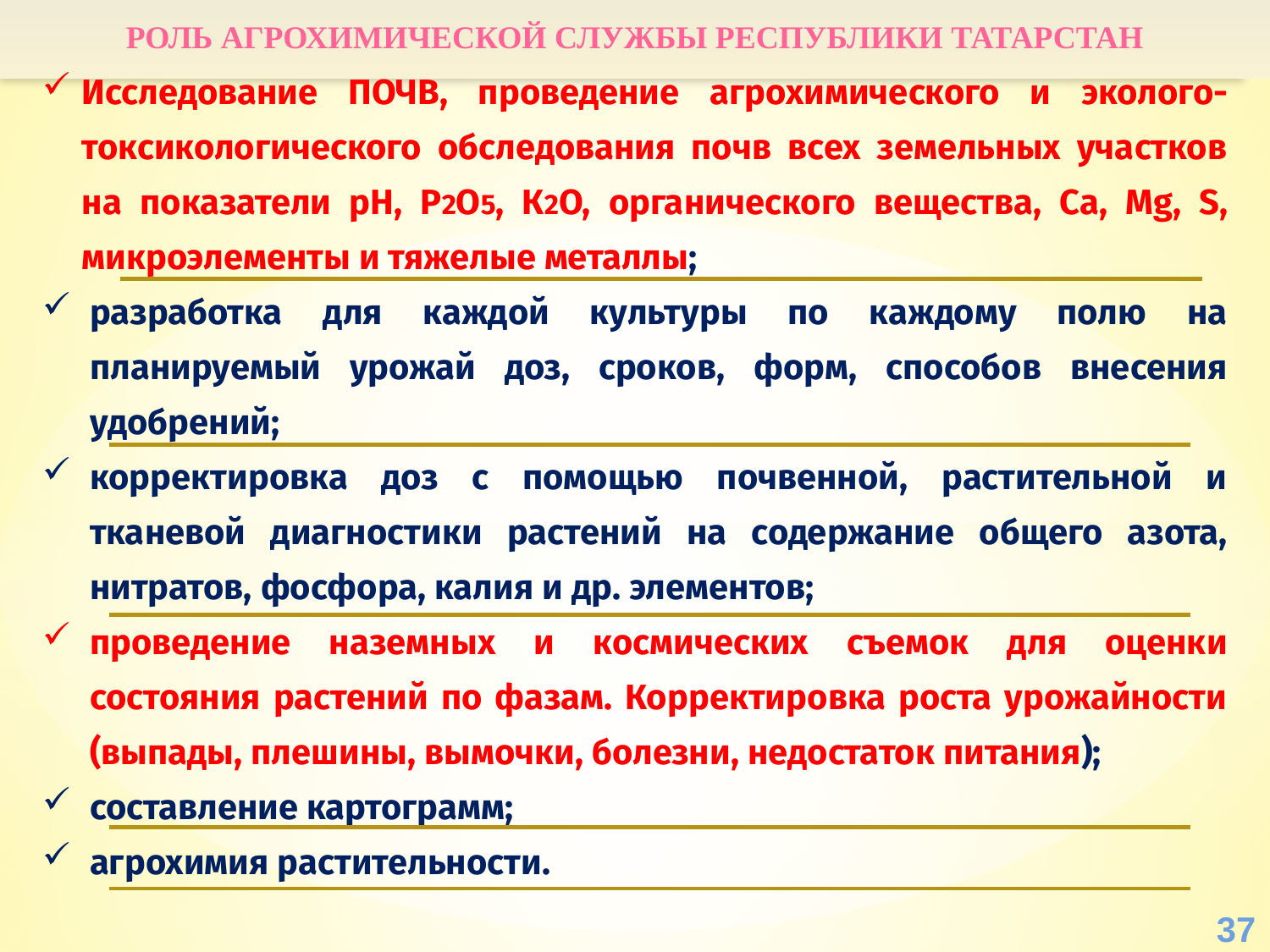

Роль агрохимической службы республики татарстан

Исследование ПОЧВ, проведение агрохимического и эколого-токсикологического обследования почв всех земельных участков на показатели рН, Р2О5, К2О, органического вещества, Ca, Mg, S, микроэлементы и тяжелые металлы;
разработка для каждой культуры по каждому полю на планируемый урожай доз, сроков, форм, способов внесения удобрений;
корректировка доз с помощью почвенной, растительной и тканевой диагностики растений на содержание общего азота, нитратов, фосфора, калия и др. элементов;
проведение наземных и космических съемок для оценки состояния растений по фазам. Корректировка роста урожайности (выпады, плешины, вымочки, болезни, недостаток питания);
составление картограмм;
агрохимия растительности.
37